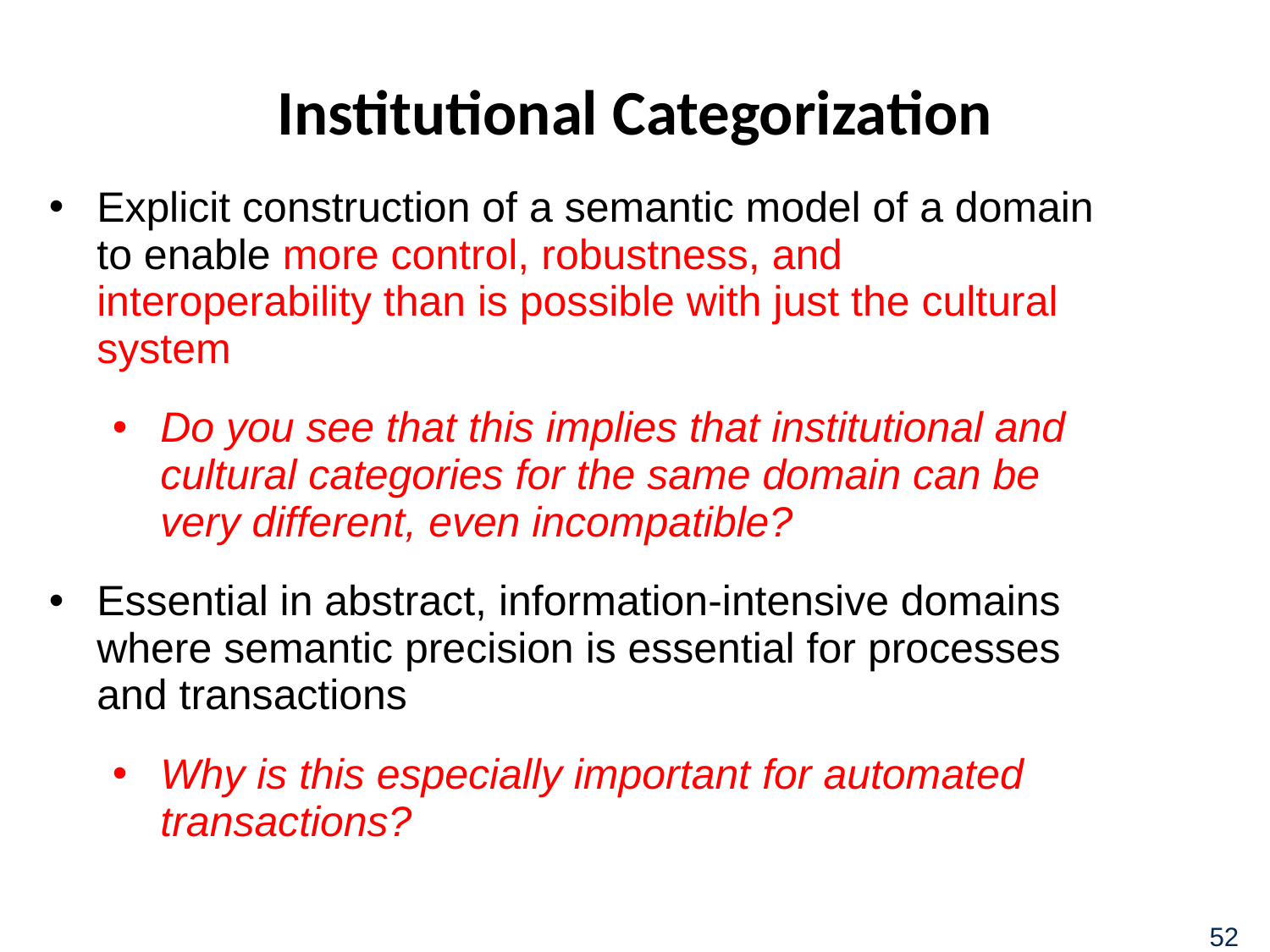

# Institutional Categorization
Explicit construction of a semantic model of a domain to enable more control, robustness, and interoperability than is possible with just the cultural system
Do you see that this implies that institutional and cultural categories for the same domain can be very different, even incompatible?
Essential in abstract, information-intensive domains where semantic precision is essential for processes and transactions
Why is this especially important for automated transactions?
52